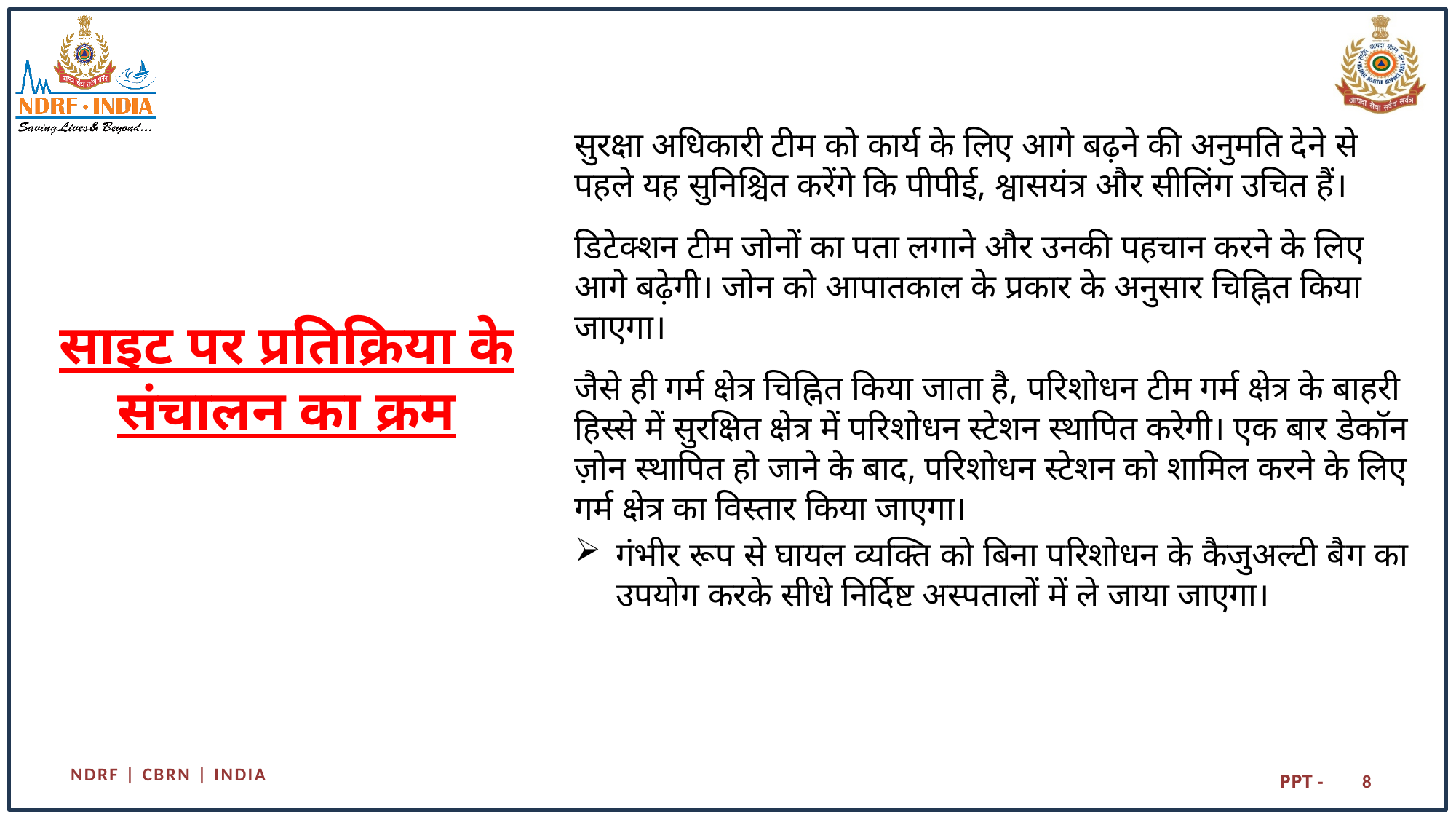

सुरक्षा अधिकारी टीम को कार्य के लिए आगे बढ़ने की अनुमति देने से पहले यह सुनिश्चित करेंगे कि पीपीई, श्वासयंत्र और सीलिंग उचित हैं।
डिटेक्शन टीम जोनों का पता लगाने और उनकी पहचान करने के लिए आगे बढ़ेगी। जोन को आपातकाल के प्रकार के अनुसार चिह्नित किया जाएगा।
जैसे ही गर्म क्षेत्र चिह्नित किया जाता है, परिशोधन टीम गर्म क्षेत्र के बाहरी हिस्से में सुरक्षित क्षेत्र में परिशोधन स्टेशन स्थापित करेगी। एक बार डेकॉन ज़ोन स्थापित हो जाने के बाद, परिशोधन स्टेशन को शामिल करने के लिए गर्म क्षेत्र का विस्तार किया जाएगा।
गंभीर रूप से घायल व्यक्ति को बिना परिशोधन के कैजुअल्टी बैग का उपयोग करके सीधे निर्दिष्ट अस्पतालों में ले जाया जाएगा।
# साइट पर प्रतिक्रिया के संचालन का क्रम